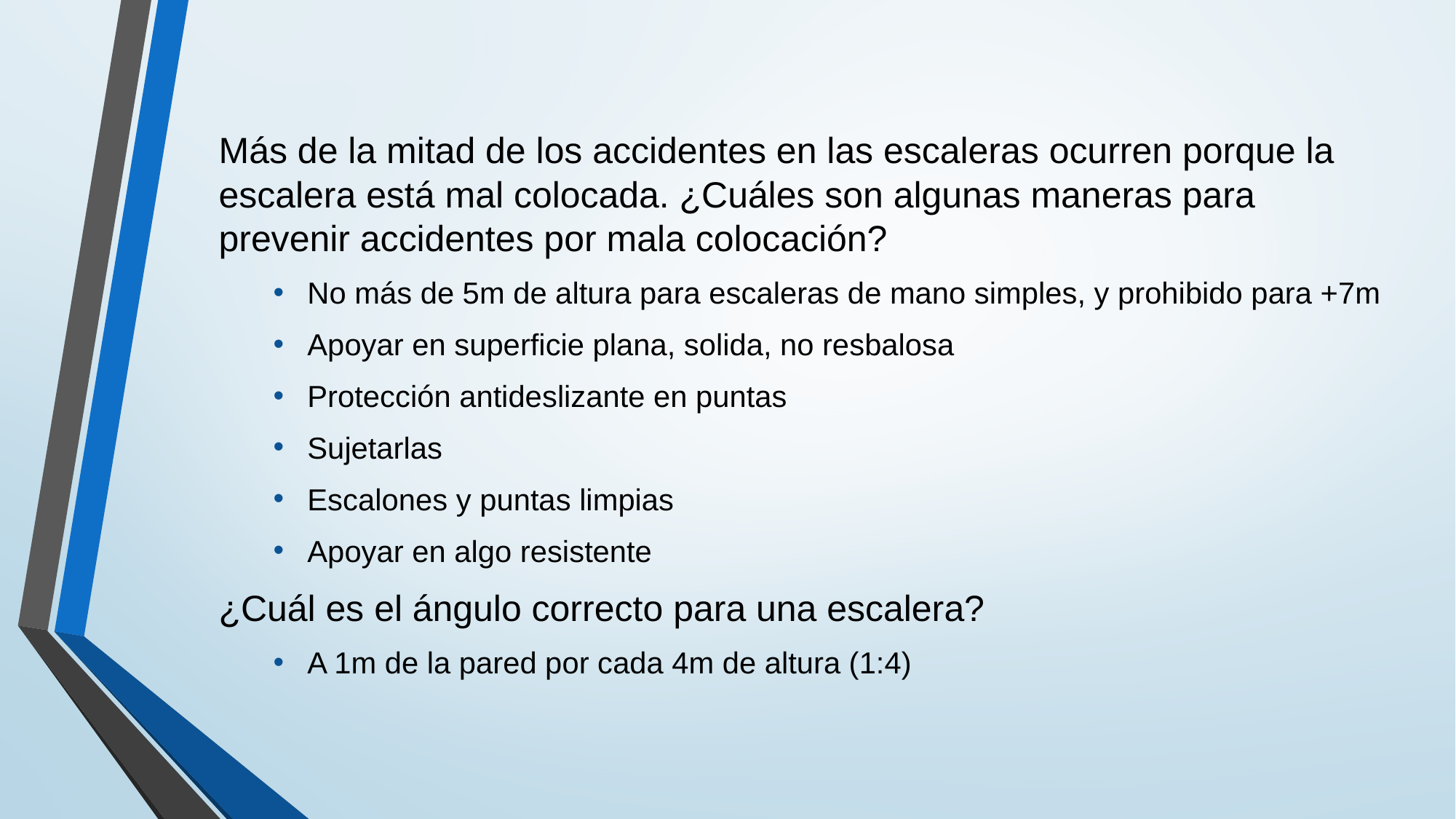

Más de la mitad de los accidentes en las escaleras ocurren porque la escalera está mal colocada. ¿Cuáles son algunas maneras para prevenir accidentes por mala colocación?
No más de 5m de altura para escaleras de mano simples, y prohibido para +7m
Apoyar en superficie plana, solida, no resbalosa
Protección antideslizante en puntas
Sujetarlas
Escalones y puntas limpias
Apoyar en algo resistente
¿Cuál es el ángulo correcto para una escalera?
A 1m de la pared por cada 4m de altura (1:4)